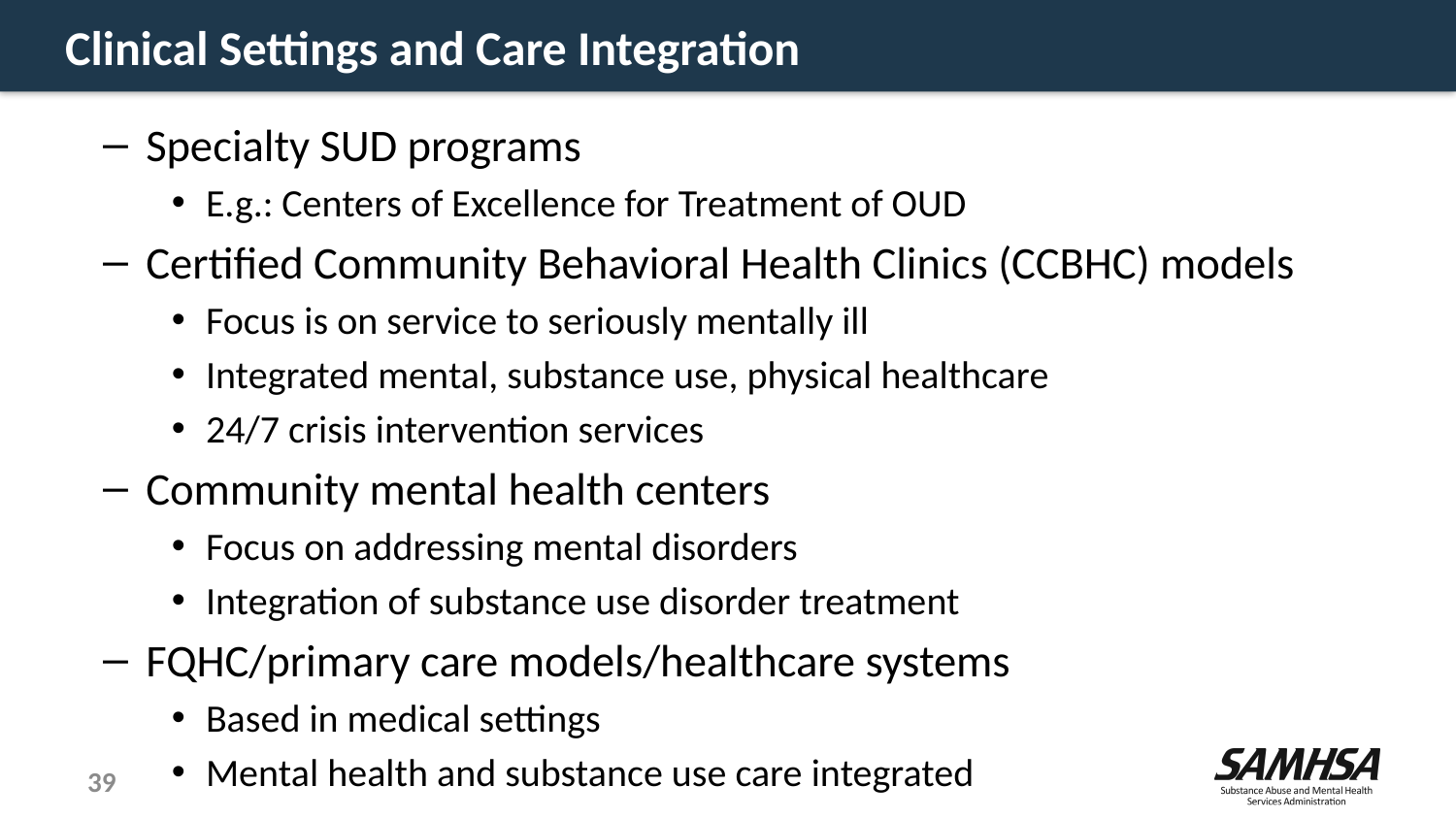

# Clinical Settings and Care Integration
Specialty SUD programs
E.g.: Centers of Excellence for Treatment of OUD
Certified Community Behavioral Health Clinics (CCBHC) models
Focus is on service to seriously mentally ill
Integrated mental, substance use, physical healthcare
24/7 crisis intervention services
Community mental health centers
Focus on addressing mental disorders
Integration of substance use disorder treatment
FQHC/primary care models/healthcare systems
Based in medical settings
Mental health and substance use care integrated

39